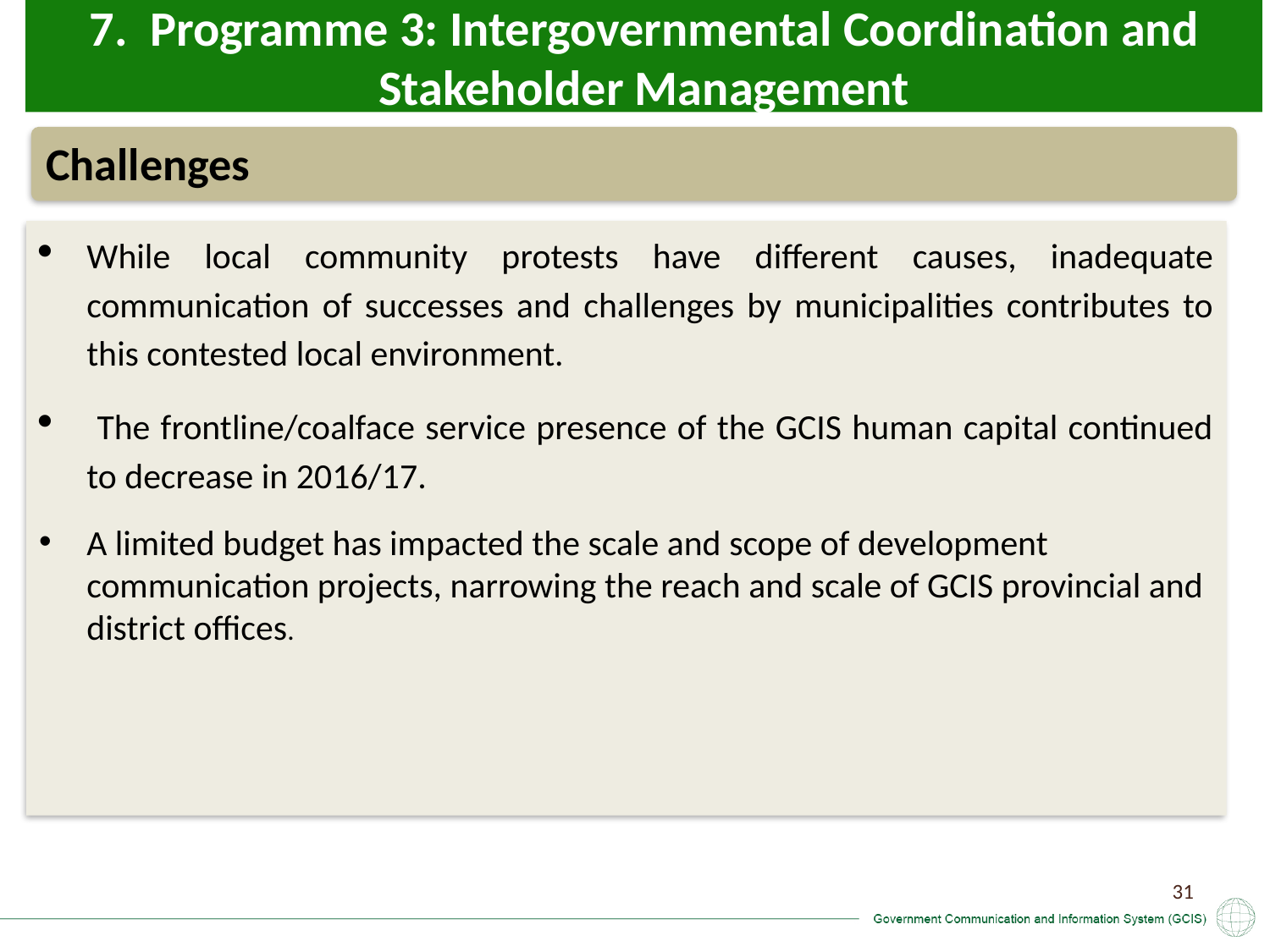

7.  Programme 3: Intergovernmental Coordination and Stakeholder Management

Communication & Content Management
Challenges

While local community protests have different causes, inadequate communication of successes and challenges by municipalities contributes to this contested local environment.
 The frontline/coalface service presence of the GCIS human capital continued to decrease in 2016/17.
A limited budget has impacted the scale and scope of development communication projects, narrowing the reach and scale of GCIS provincial and district offices.

31